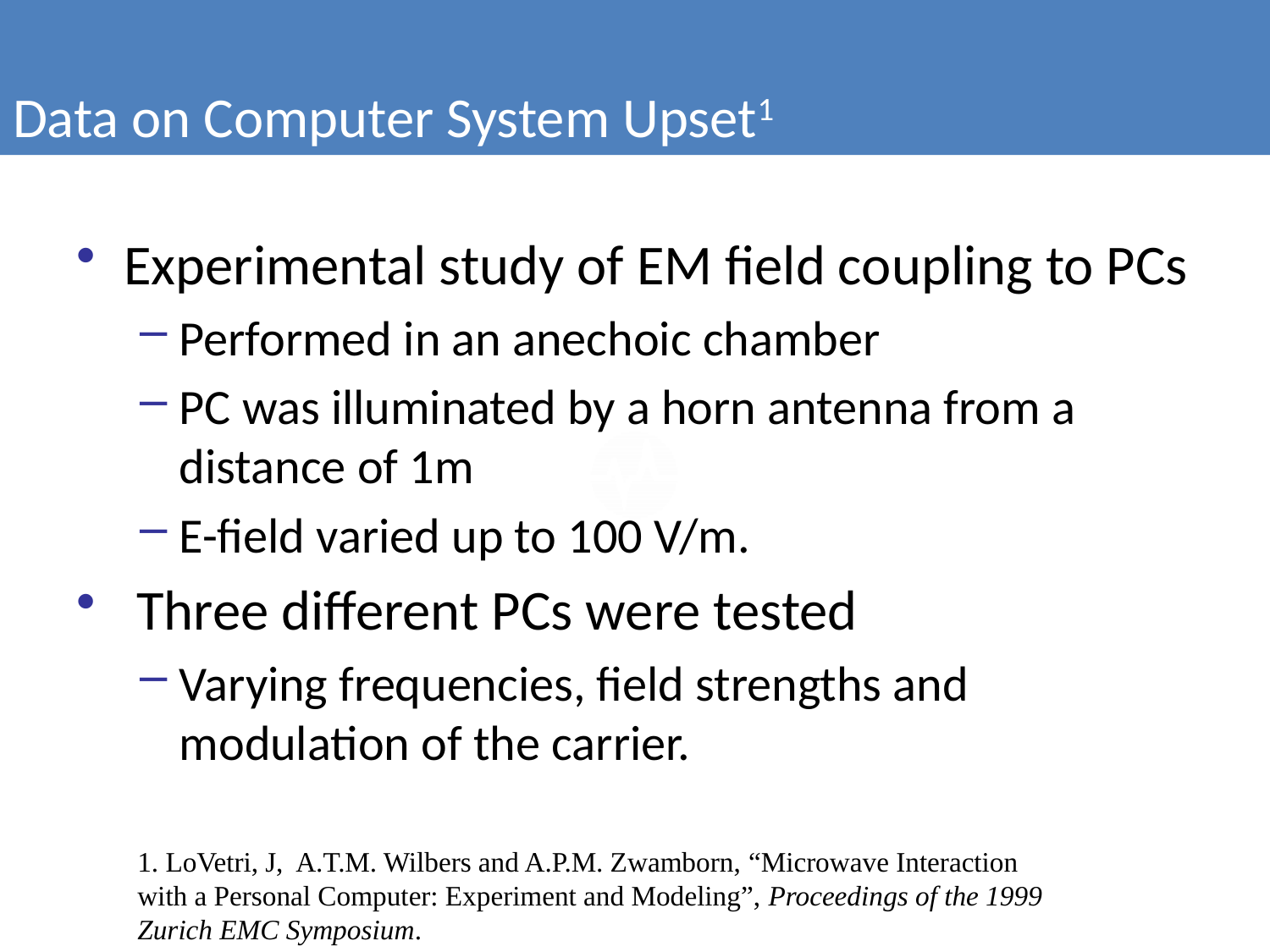

Data on Computer System Upset1
Experimental study of EM field coupling to PCs
Performed in an anechoic chamber
PC was illuminated by a horn antenna from a distance of 1m
E-field varied up to 100 V/m.
 Three different PCs were tested
Varying frequencies, field strengths and modulation of the carrier.
1. LoVetri, J,  A.T.M. Wilbers and A.P.M. Zwamborn, “Microwave Interaction with a Personal Computer: Experiment and Modeling”, Proceedings of the 1999 Zurich EMC Symposium.